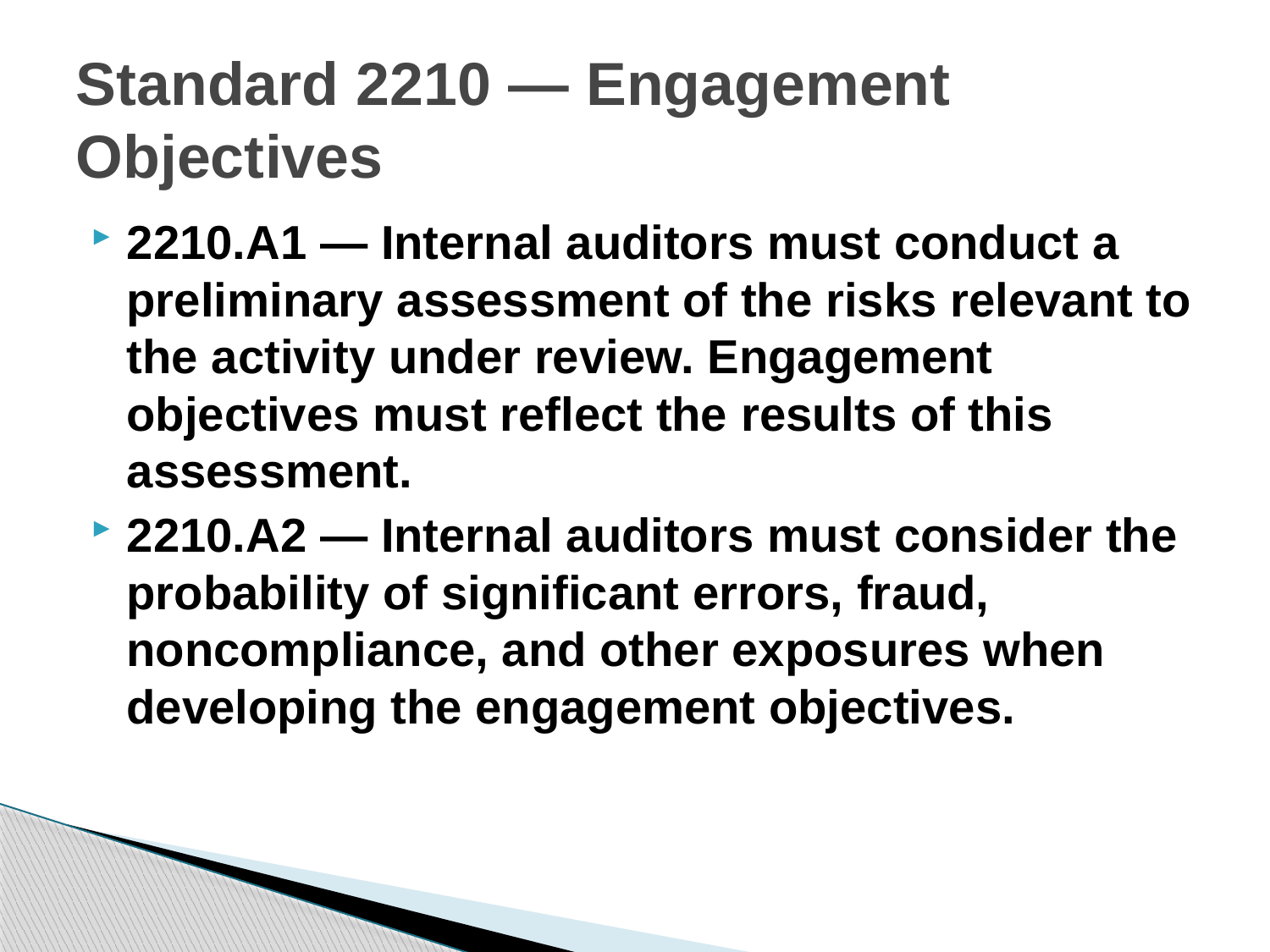

# Standard 2210 — Engagement Objectives
2210.А1 — Internal auditors must conduct a preliminary assessment of the risks relevant to the activity under review. Engagement objectives must reflect the results of this assessment.
2210.А2 — Internal auditors must consider the probability of significant errors, fraud, noncompliance, and other exposures when developing the engagement objectives.